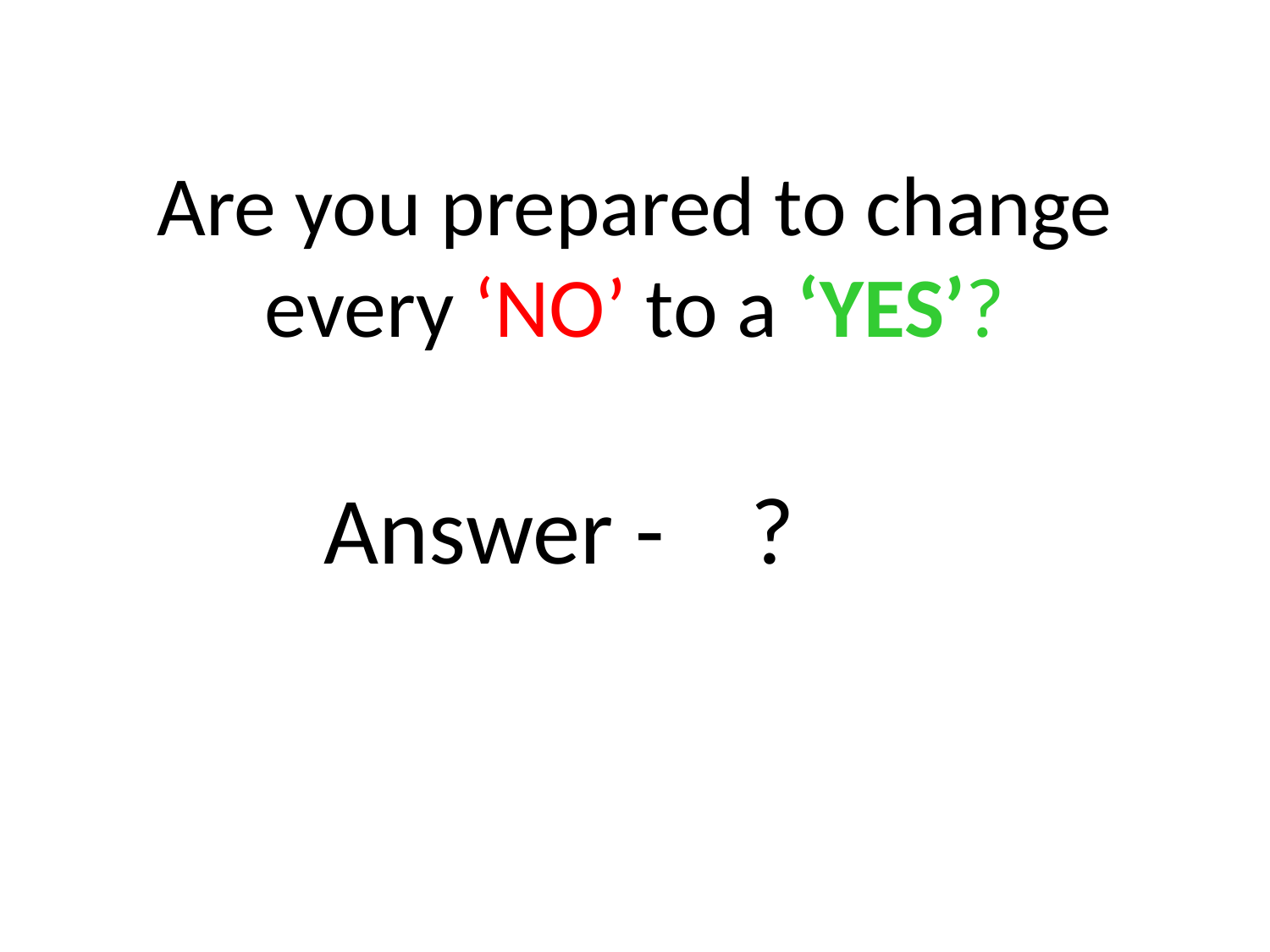

# Are you prepared to change every ‘NO’ to a ‘YES’? Answer -    ?